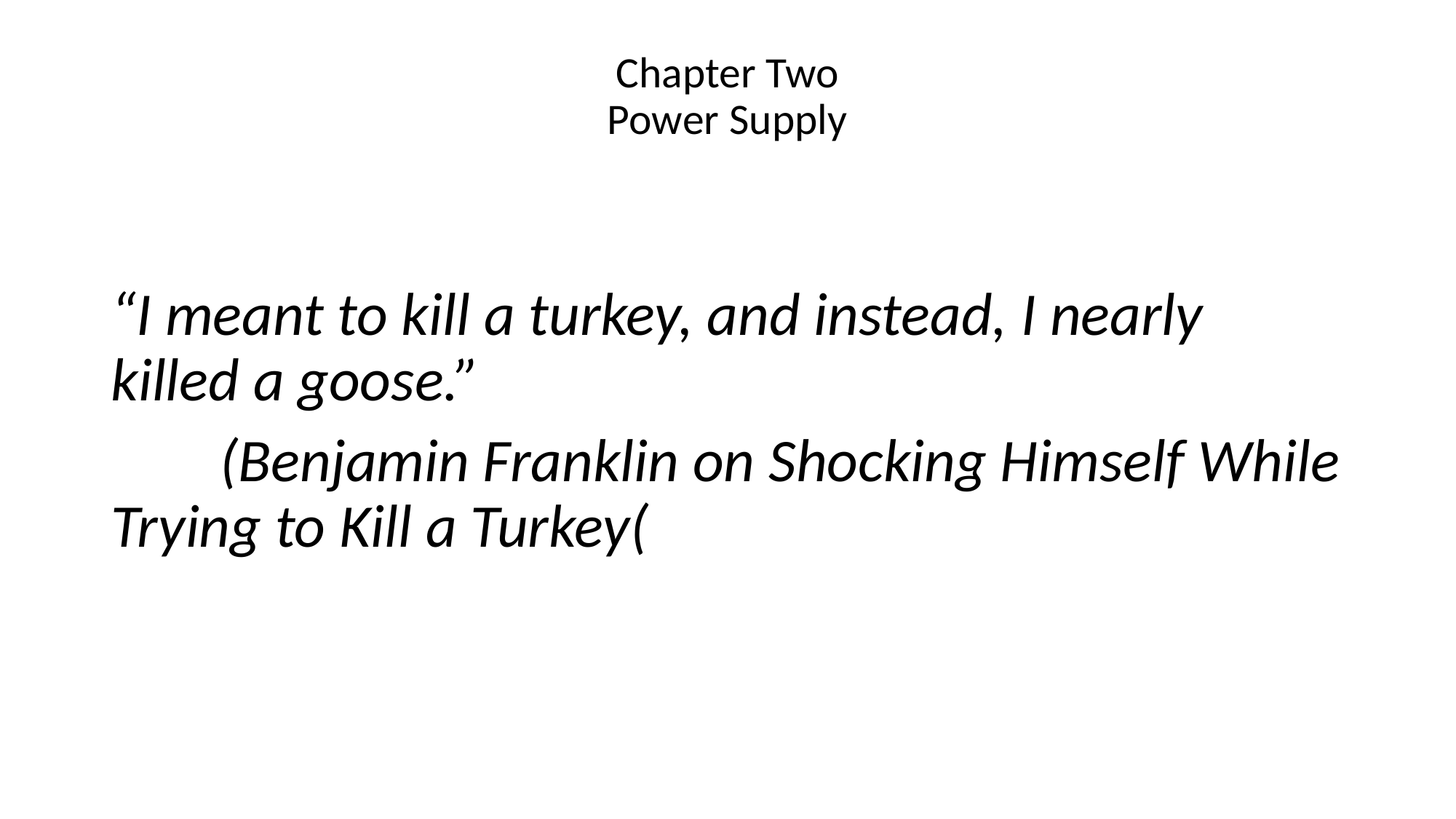

# Chapter Two Power Supply
“I meant to kill a turkey, and instead, I nearly killed a goose.”
	(Benjamin Franklin on Shocking Himself While Trying to Kill a Turkey(